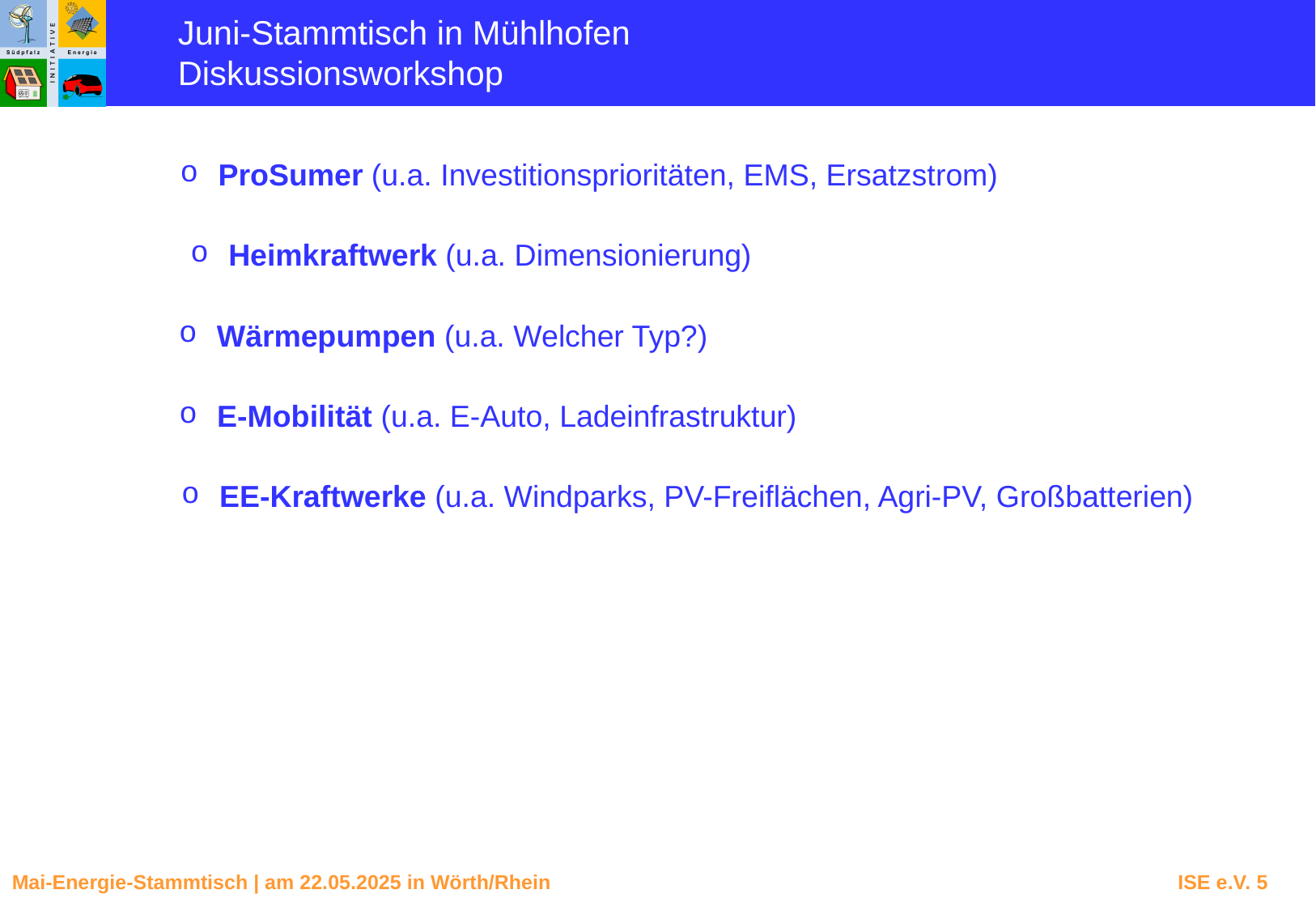

Juni-Stammtisch in Mühlhofen
Diskussionsworkshop
ProSumer (u.a. Investitionsprioritäten, EMS, Ersatzstrom)
Heimkraftwerk (u.a. Dimensionierung)
Wärmepumpen (u.a. Welcher Typ?)
E-Mobilität (u.a. E-Auto, Ladeinfrastruktur)
EE-Kraftwerke (u.a. Windparks, PV-Freiflächen, Agri-PV, Großbatterien)